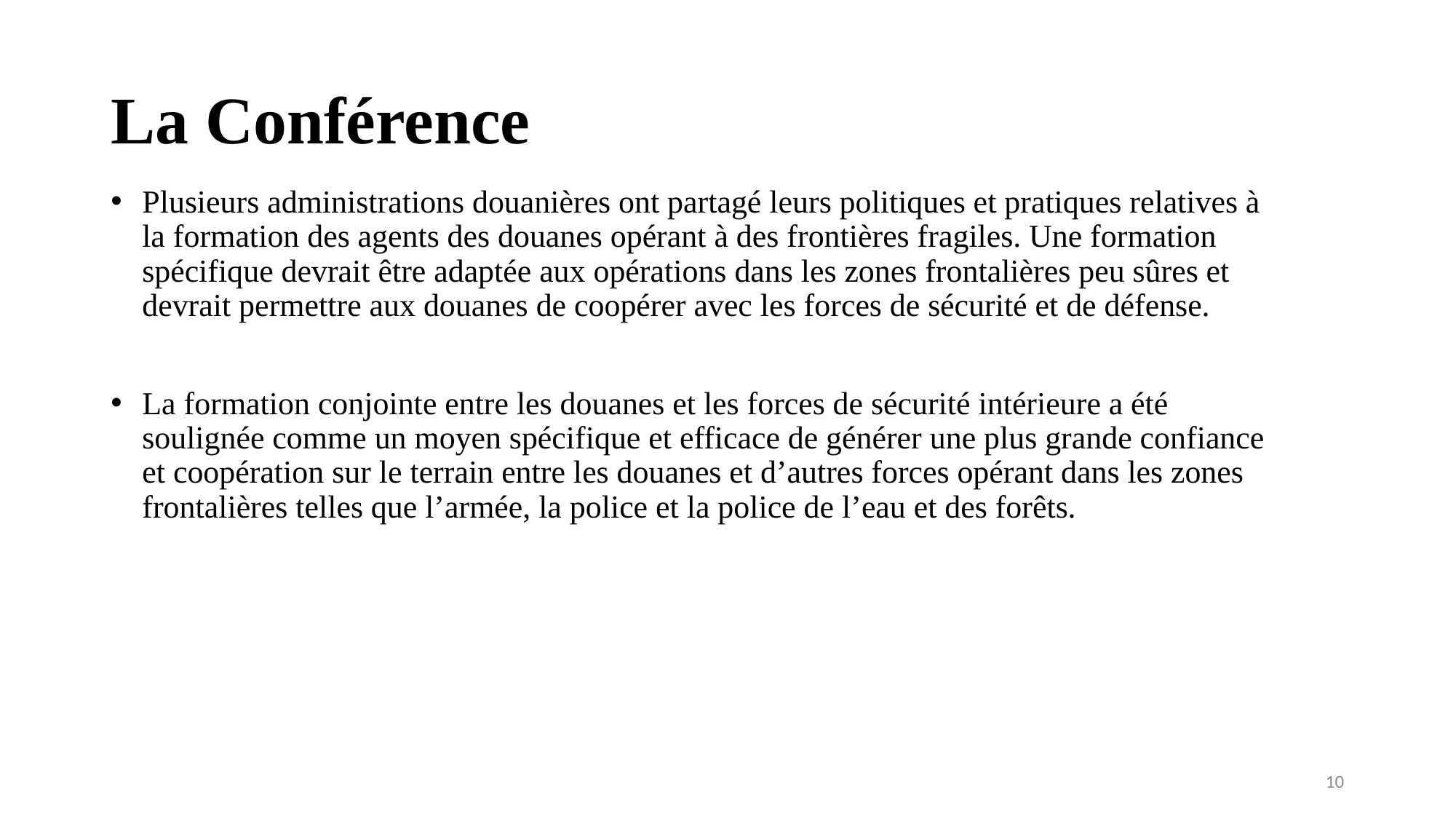

# La Conférence
Plusieurs administrations douanières ont partagé leurs politiques et pratiques relatives à la formation des agents des douanes opérant à des frontières fragiles. Une formation spécifique devrait être adaptée aux opérations dans les zones frontalières peu sûres et devrait permettre aux douanes de coopérer avec les forces de sécurité et de défense.

La formation conjointe entre les douanes et les forces de sécurité intérieure a été soulignée comme un moyen spécifique et efficace de générer une plus grande confiance et coopération sur le terrain entre les douanes et d’autres forces opérant dans les zones frontalières telles que l’armée, la police et la police de l’eau et des forêts.
10